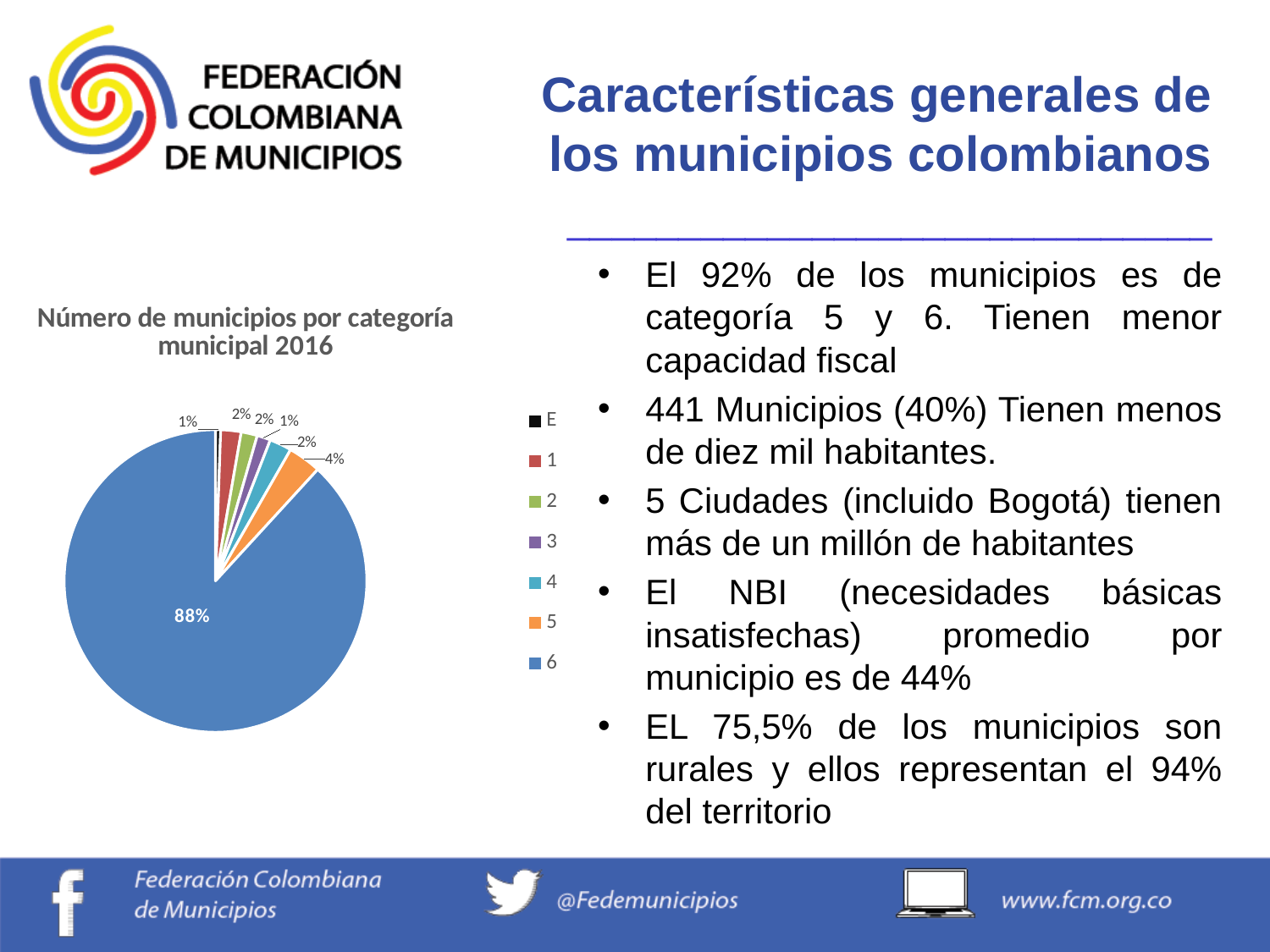

Características generales de los municipios colombianos
# _____________________________
El 92% de los municipios es de categoría 5 y 6. Tienen menor capacidad fiscal
441 Municipios (40%) Tienen menos de diez mil habitantes.
5 Ciudades (incluido Bogotá) tienen más de un millón de habitantes
El NBI (necesidades básicas insatisfechas) promedio por municipio es de 44%
EL 75,5% de los municipios son rurales y ellos representan el 94% del territorio

### Chart: Número de municipios por categoría municipal 2016

| Category |  |
|---|---|
| E | 6.0 |
| 1 | 24.0 |
| 2 | 19.0 |
| 3 | 16.0 |
| 4 | 26.0 |
| 5 | 39.0 |
| 6 | 971.0 |